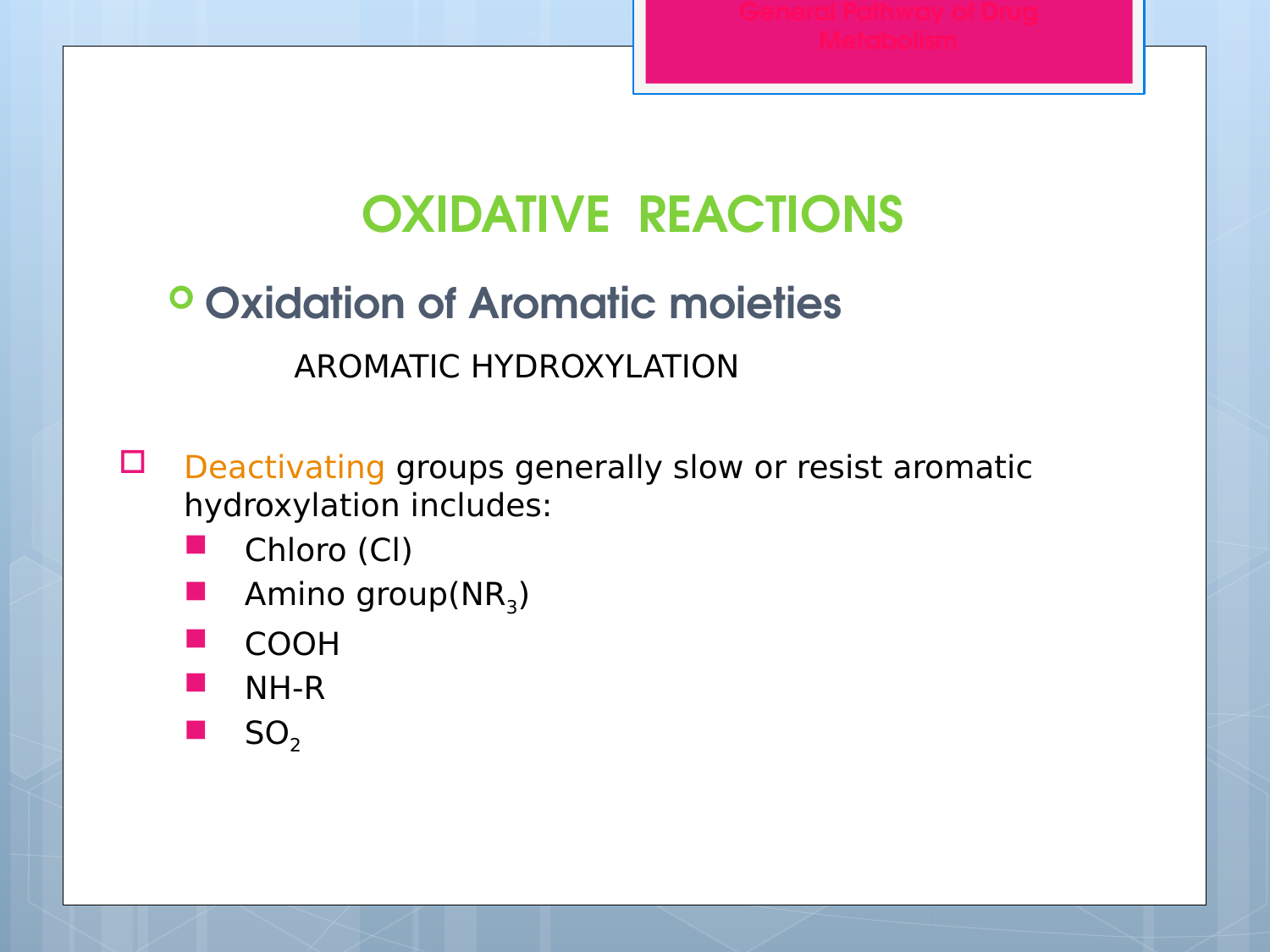

General Pathway of Drug Metabolism
# Oxidative  reactions
Oxidation of Aromatic moieties
  	AROMATIC HYDROXYLATION

Deactivating groups generally slow or resist aromatic hydroxylation includes:
Chloro (Cl)
Amino group(NR3)
COOH
NH-R
SO2